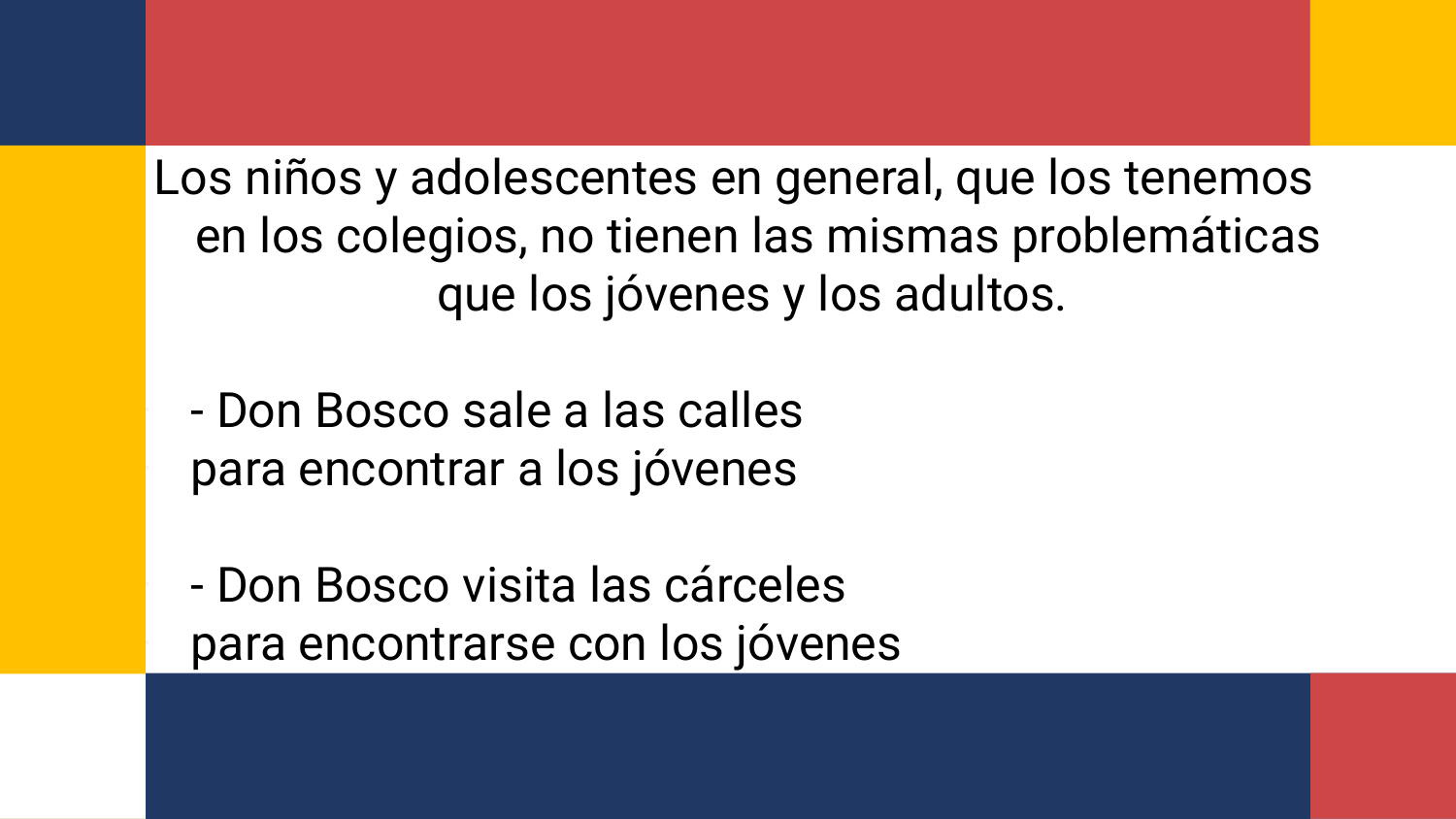

Los niños y adolescentes en general, que los tenemos en los colegios, no tienen las mismas problemáticas que los jóvenes y los adultos.

- Don Bosco sale a las calles
para encontrar a los jóvenes

- Don Bosco visita las cárceles
para encontrarse con los jóvenes